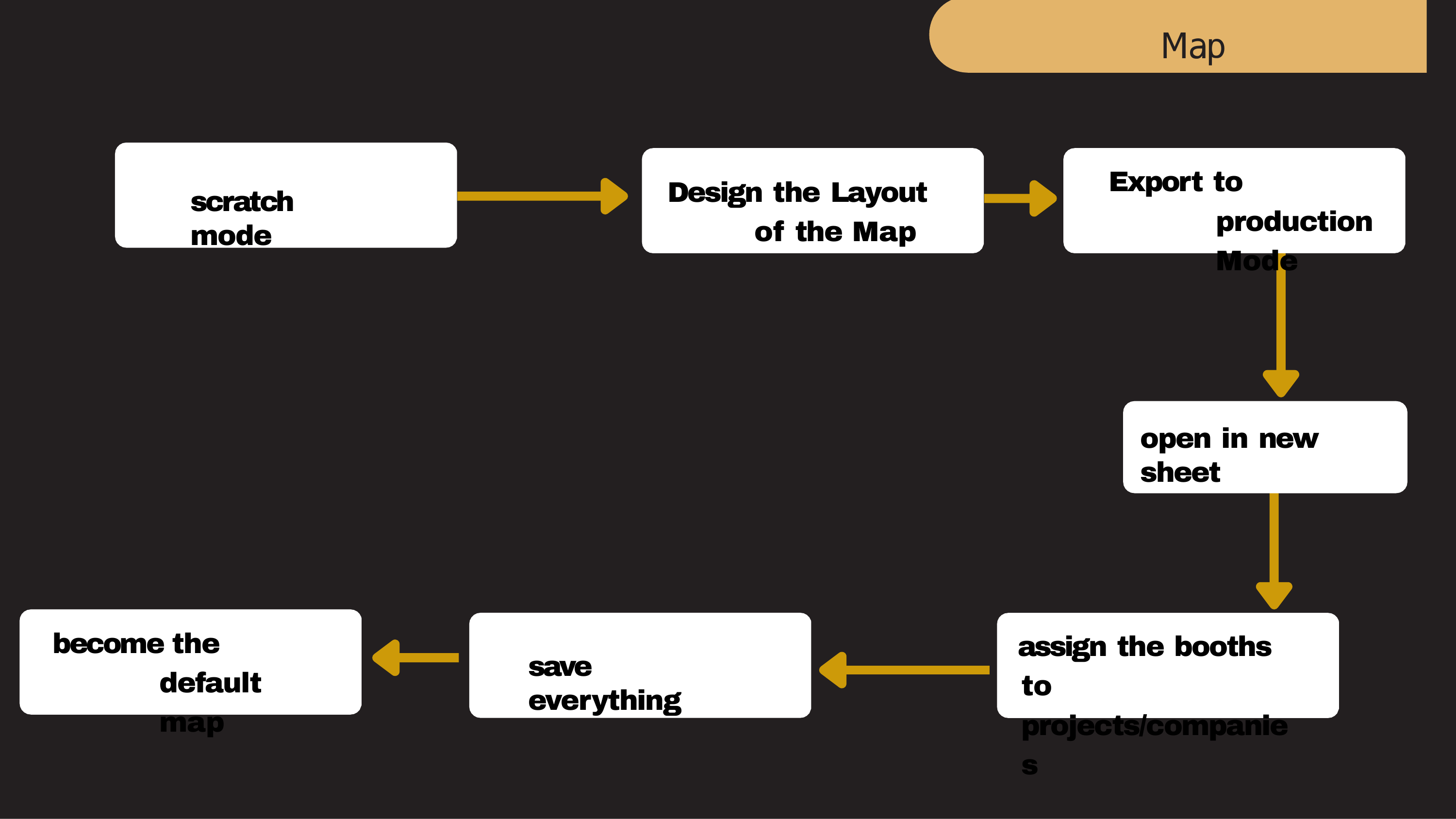

# Map

Export to production Mode
Design the Layout of the Map

scratch mode

open in new sheet

become the default map
assign the booths to projects/companies

save everything